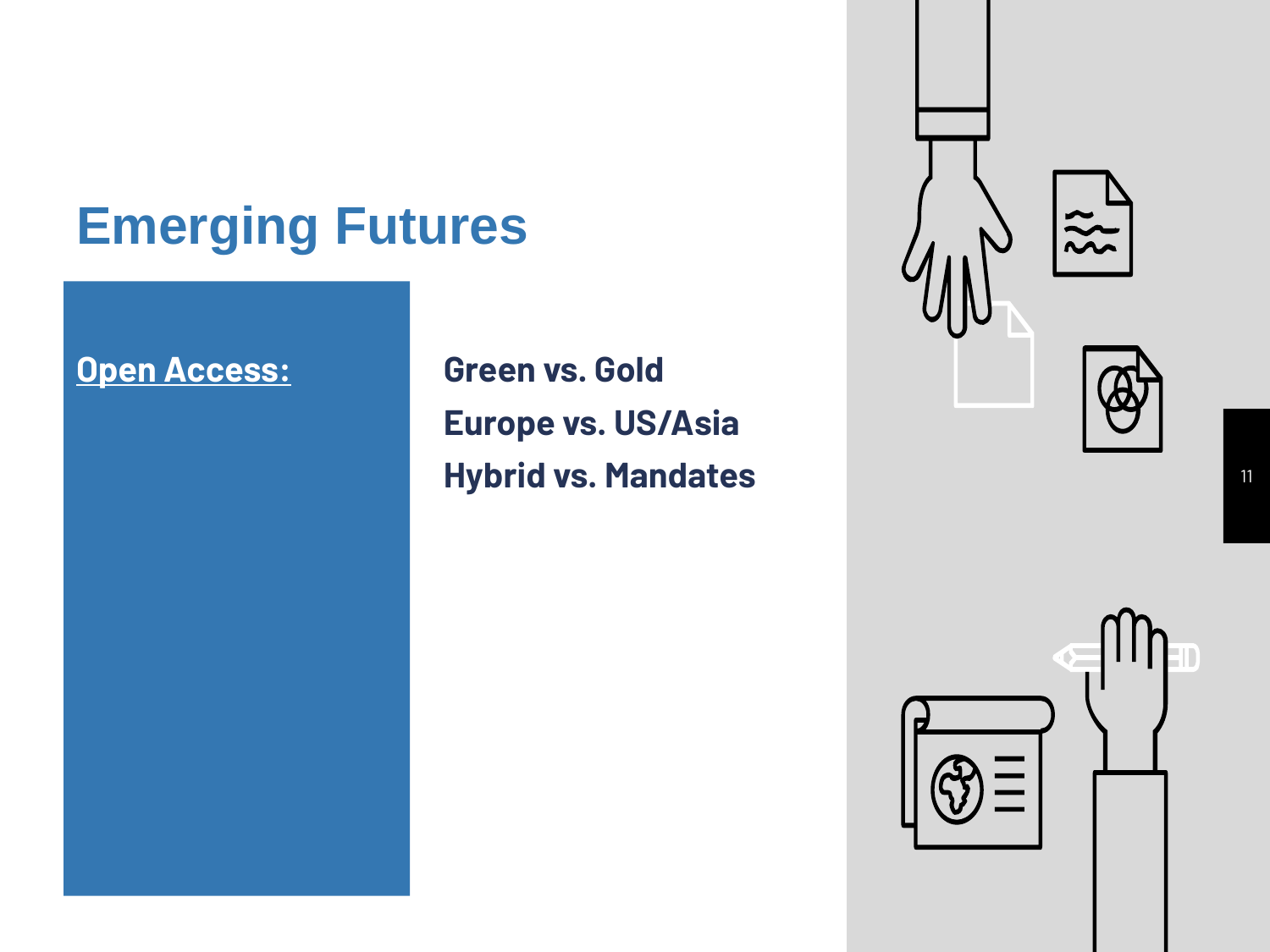

# Emerging Futures

Open Access:

Green vs. Gold
Europe vs. US/Asia
Hybrid vs. Mandates

11